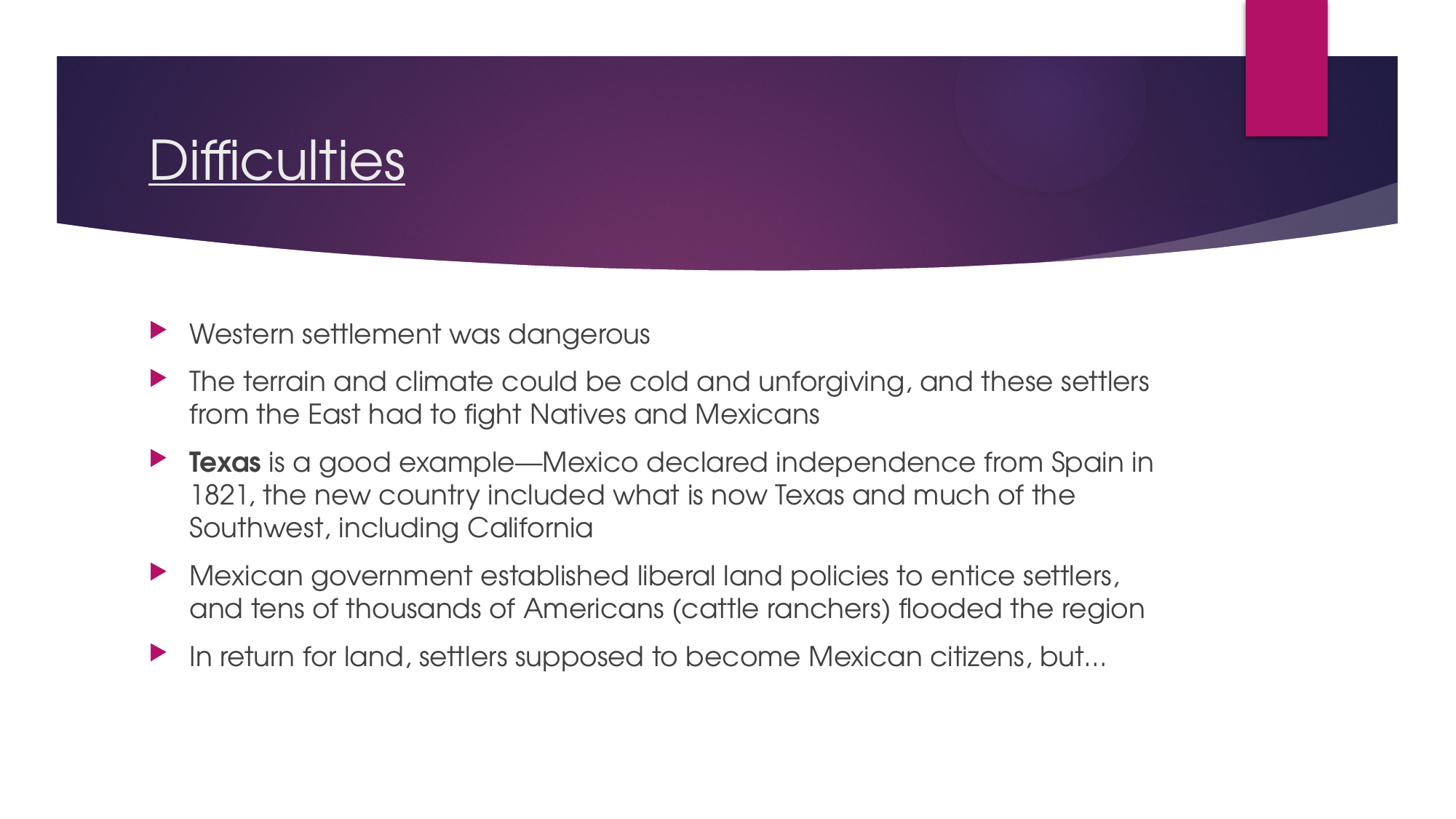

# Difficulties
Western settlement was dangerous
The terrain and climate could be cold and unforgiving, and these settlers from the East had to fight Natives and Mexicans
Texas is a good example—Mexico declared independence from Spain in 1821, the new country included what is now Texas and much of the Southwest, including California
Mexican government established liberal land policies to entice settlers, and tens of thousands of Americans (cattle ranchers) flooded the region
In return for land, settlers supposed to become Mexican citizens, but…